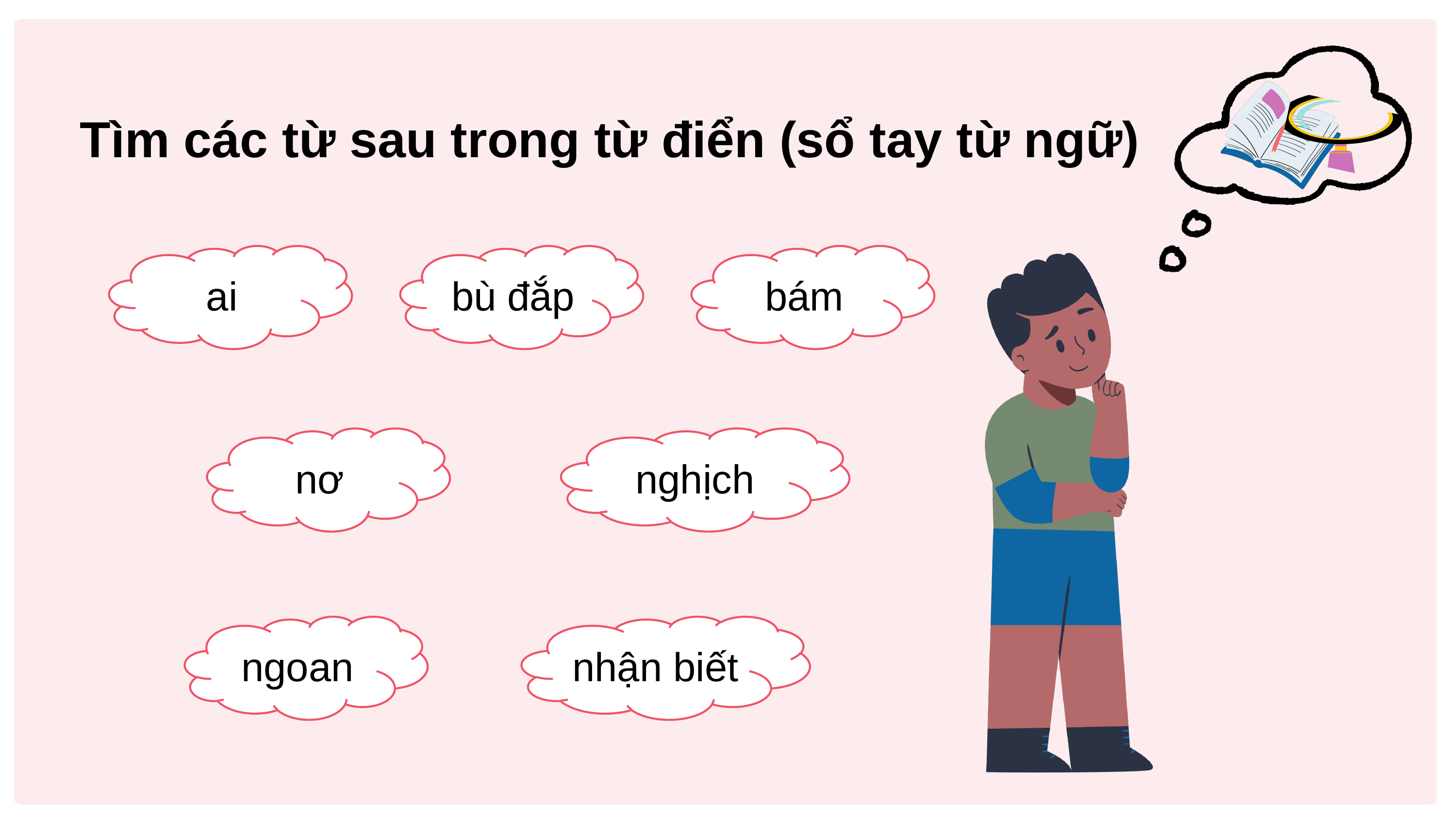

Tìm các từ sau trong từ điển (sổ tay từ ngữ)
ai
bù đắp
bám

nơ
nghịch
ngoan
nhận biết